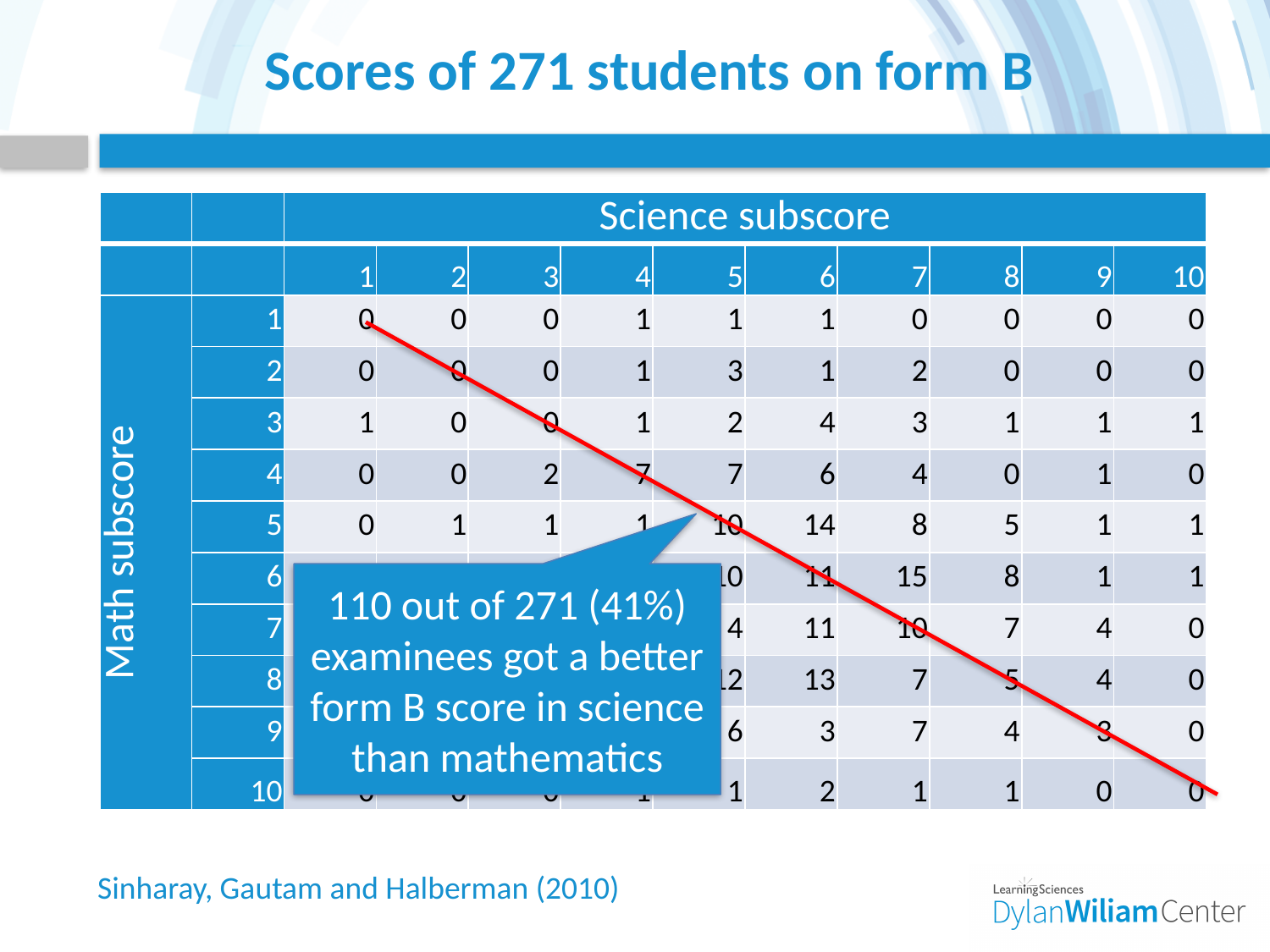

# Scores of 271 students on form B
|  |  | Science subscore |  |  |  |  |  |  |  |  |  |
| --- | --- | --- | --- | --- | --- | --- | --- | --- | --- | --- | --- |
|  |  | 1 | 2 | 3 | 4 | 5 | 6 | 7 | 8 | 9 | 10 |
| Math subscore | 1 | 0 | 0 | 0 | 1 | 1 | 1 | 0 | 0 | 0 | 0 |
|  | 2 | 0 | 0 | 0 | 1 | 3 | 1 | 2 | 0 | 0 | 0 |
|  | 3 | 1 | 0 | 0 | 1 | 2 | 4 | 3 | 1 | 1 | 1 |
|  | 4 | 0 | 0 | 2 | 7 | 7 | 6 | 4 | 0 | 1 | 0 |
|  | 5 | 0 | 1 | 1 | 1 | 10 | 14 | 8 | 5 | 1 | 1 |
|  | 6 | 2 | 0 | 1 | 5 | 10 | 11 | 15 | 8 | 1 | 1 |
|  | 7 | 0 | 1 | 4 | 4 | 4 | 11 | 10 | 7 | 4 | 0 |
|  | 8 | 0 | 1 | 1 | 5 | 12 | 13 | 7 | 5 | 4 | 0 |
|  | 9 | 0 | 0 | 1 | 1 | 6 | 3 | 7 | 4 | 3 | 0 |
|  | 10 | 0 | 0 | 0 | 1 | 1 | 2 | 1 | 1 | 0 | 0 |
110 out of 271 (41%) examinees got a better form B score in science than mathematics
Sinharay, Gautam and Halberman (2010)